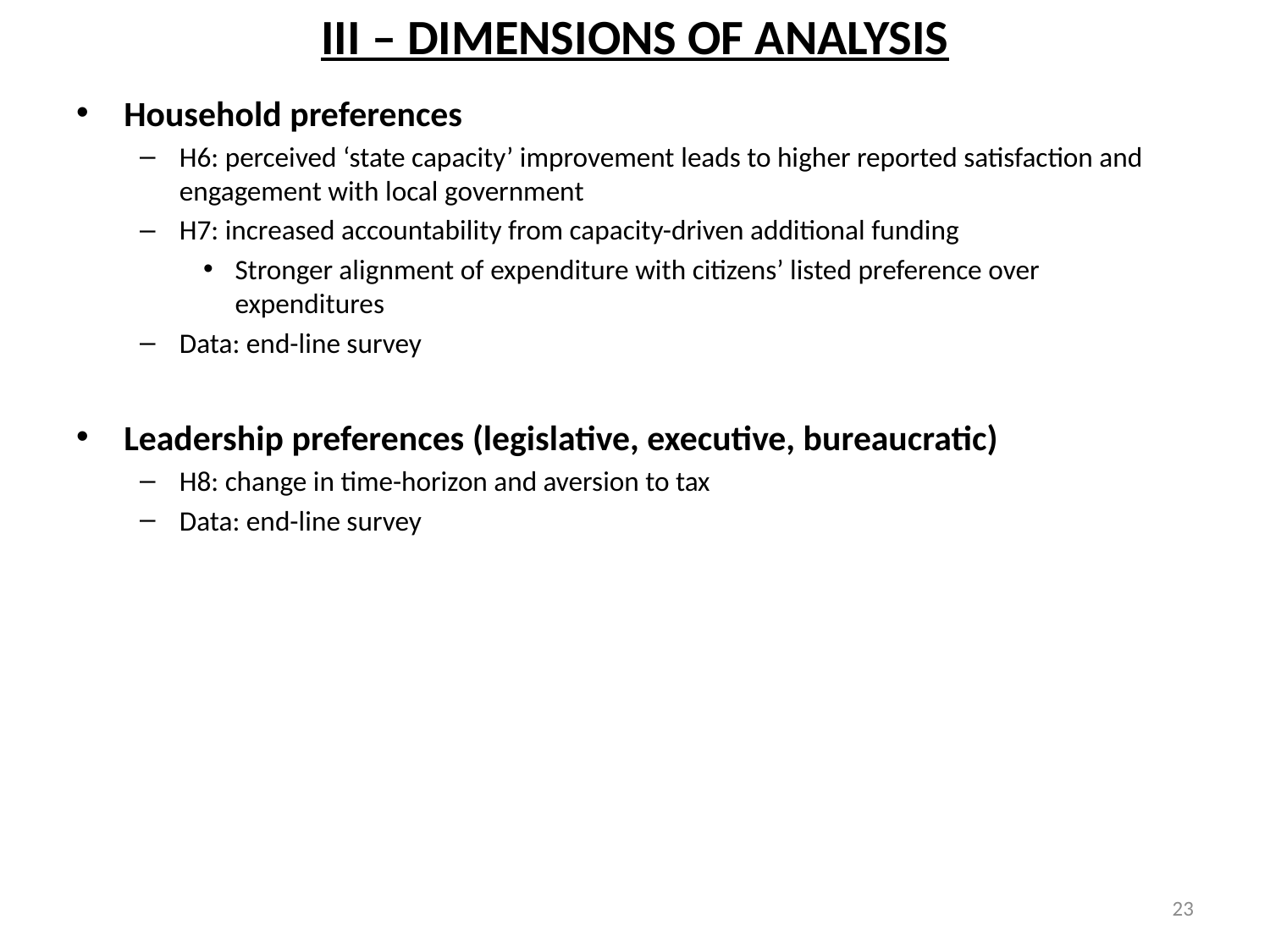

# III – DIMENSIONS OF ANALYSIS
Household preferences
H6: perceived ‘state capacity’ improvement leads to higher reported satisfaction and engagement with local government
H7: increased accountability from capacity-driven additional funding
Stronger alignment of expenditure with citizens’ listed preference over expenditures
Data: end-line survey

Leadership preferences (legislative, executive, bureaucratic)
H8: change in time-horizon and aversion to tax
Data: end-line survey
23